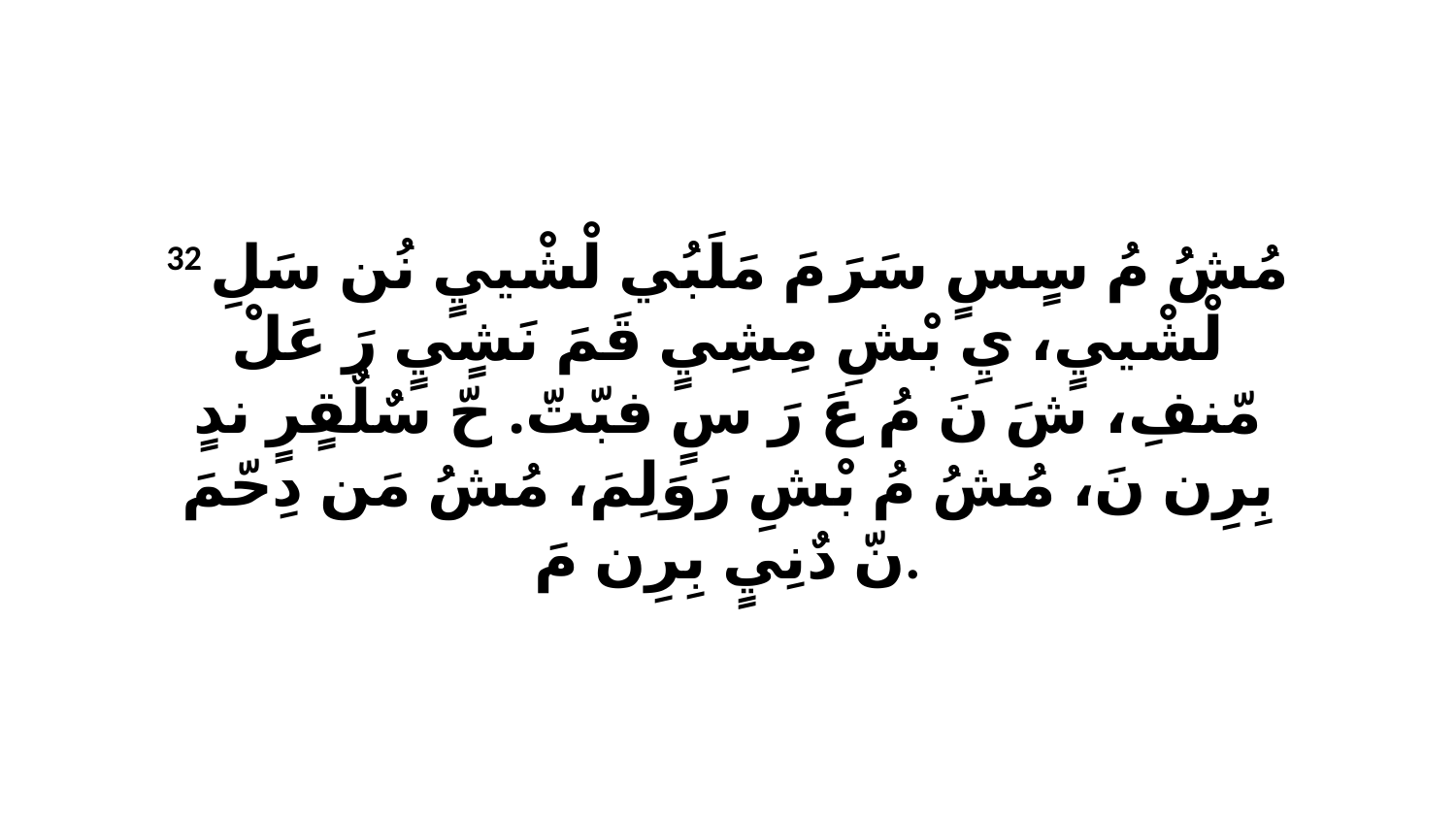

32 مُشُ مُ سٍسٍ سَرَ مَ مَلَبُي لْشْييٍ نُن سَلِ لْشْييٍ، يِ بْشِ مِشِيٍ قَمَ نَشٍيٍ رَ عَلْ مّنفِ، شَ نَ مُ عَ رَ سٍ فبّتّ. حّ سٌلٌقٍرٍ ندٍ بِرِن نَ، مُشُ مُ بْشِ رَوَلِمَ، مُشُ مَن دِحّمَ نّ دٌنِيٍ بِرِن مَ.